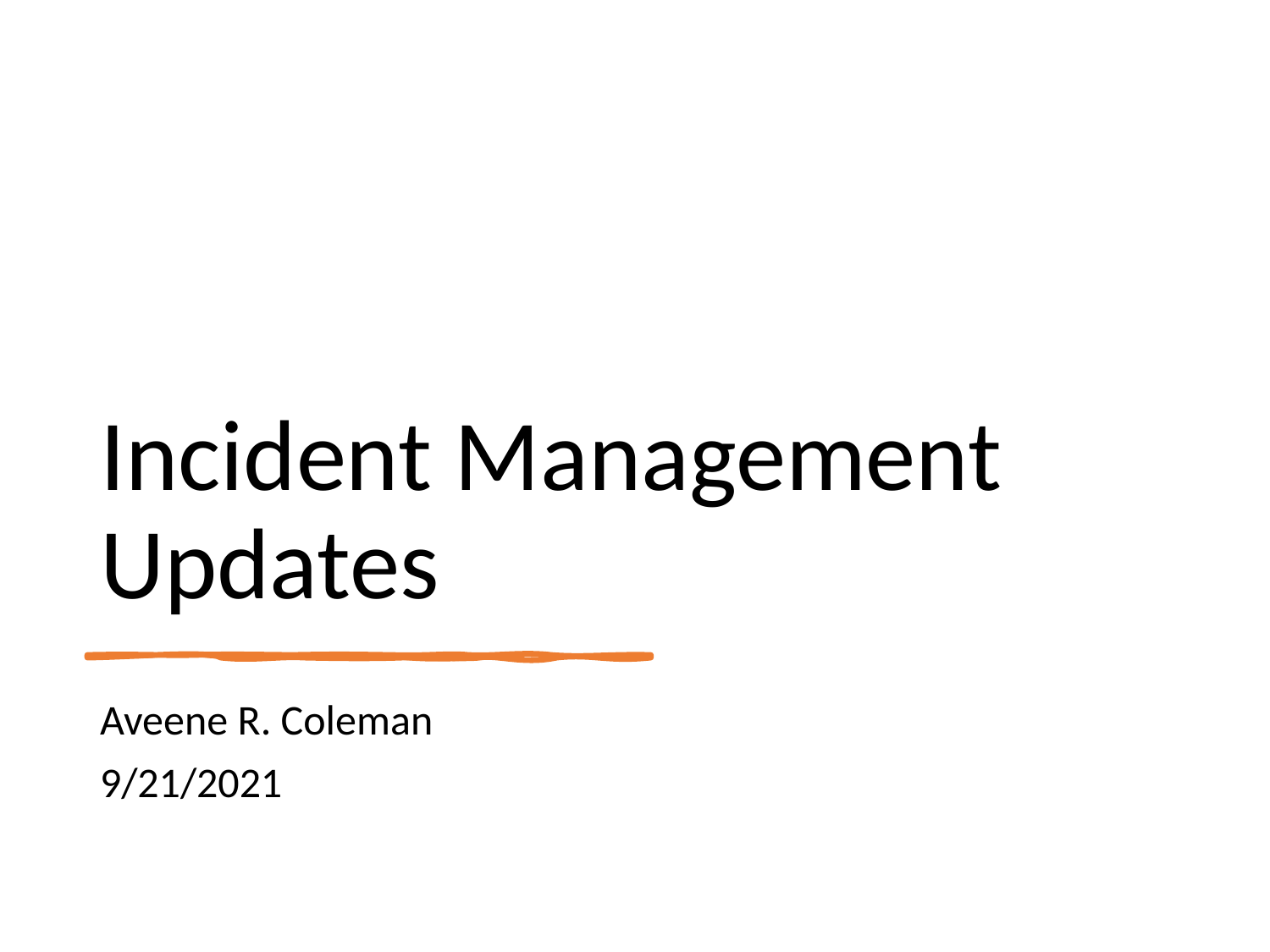

# Incident Management Updates

Aveene R. Coleman
9/21/2021